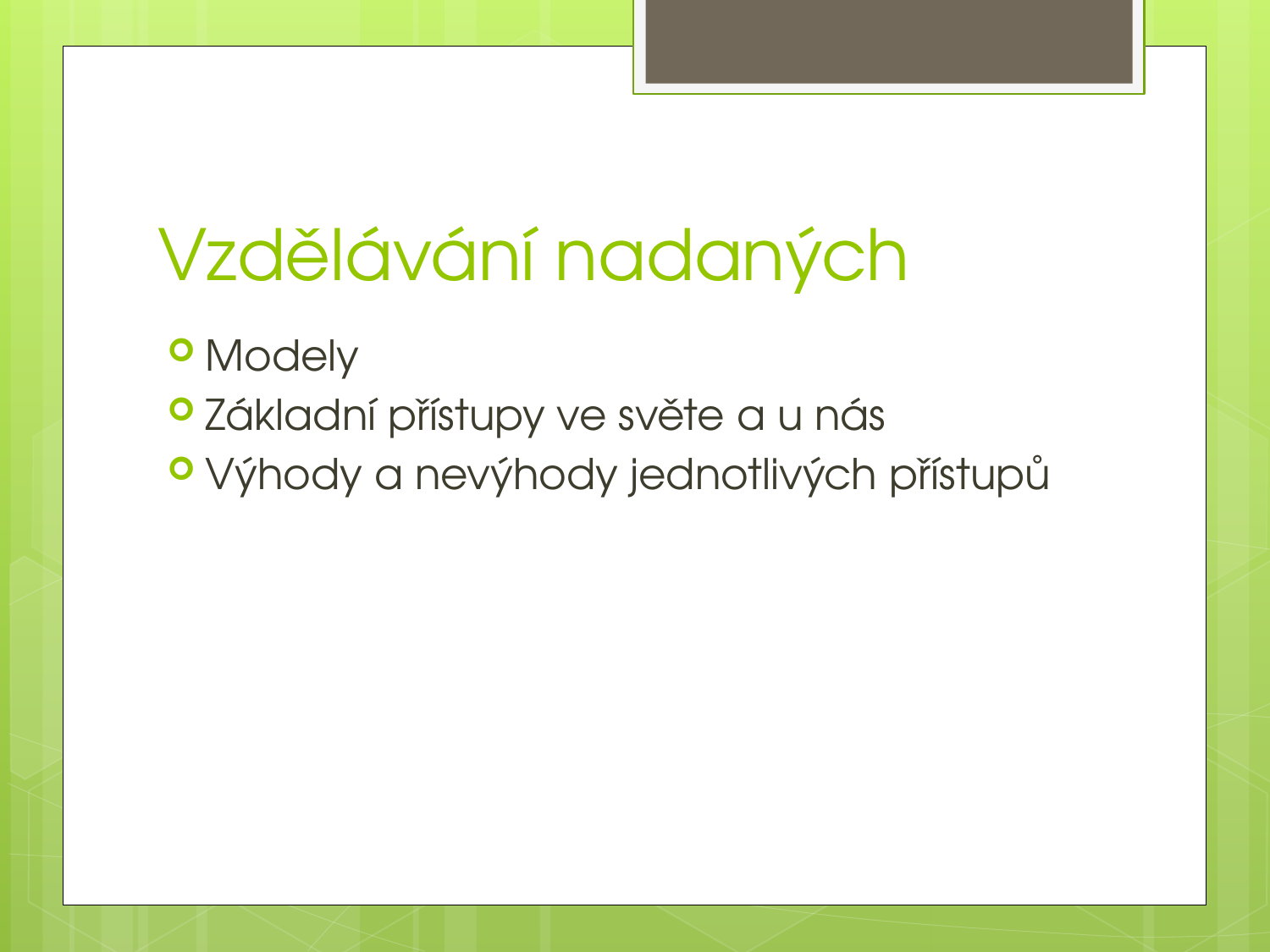

# Vzdělávání nadaných
Modely
Základní přístupy ve světe a u nás
Výhody a nevýhody jednotlivých přístupů